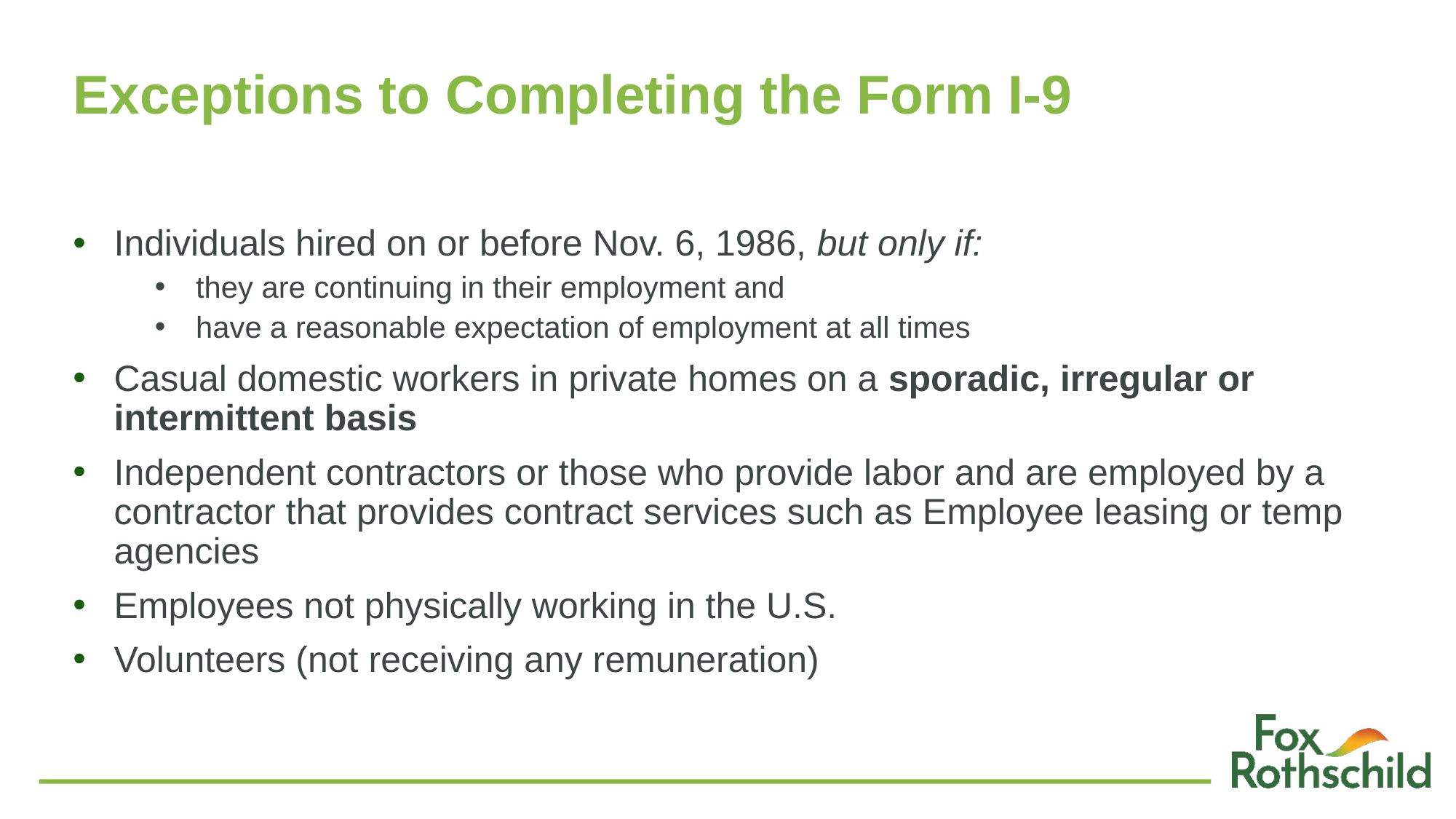

# Exceptions to Completing the Form I-9
Individuals hired on or before Nov. 6, 1986, but only if:
they are continuing in their employment and
have a reasonable expectation of employment at all times
Casual domestic workers in private homes on a sporadic, irregular or intermittent basis
Independent contractors or those who provide labor and are employed by a contractor that provides contract services such as Employee leasing or temp agencies
Employees not physically working in the U.S.
Volunteers (not receiving any remuneration)